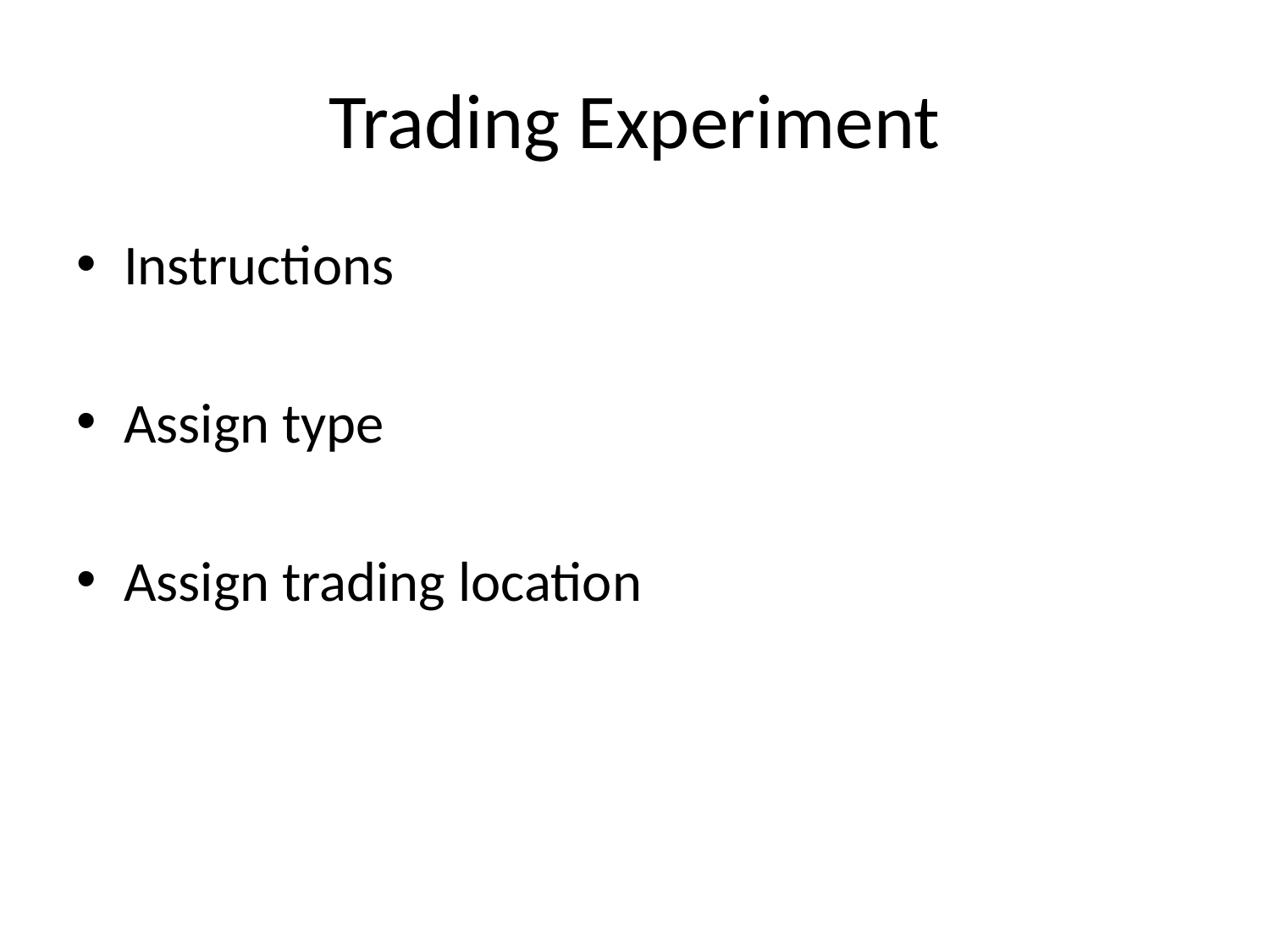

# Trading Experiment
Instructions

Assign type

Assign trading location